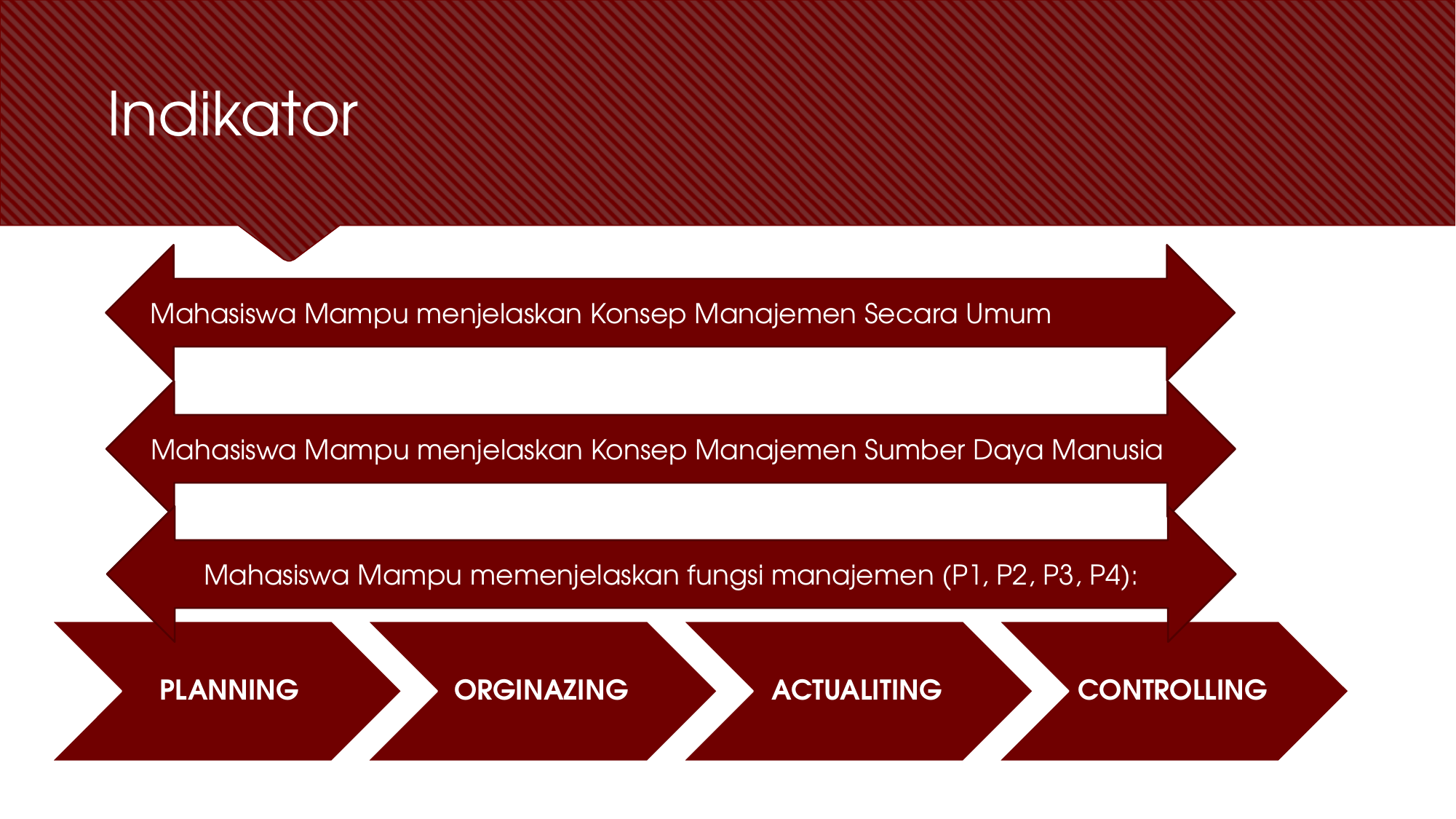

# Indikator

Mahasiswa Mampu menjelaskan Konsep Manajemen Secara Umum

Mahasiswa Mampu menjelaskan Konsep Manajemen Sumber Daya Manusia
PLANNING
ORGINAZING
ACTUALITING
CONTROLLING
Mahasiswa Mampu memenjelaskan fungsi manajemen (P1, P2, P3, P4):